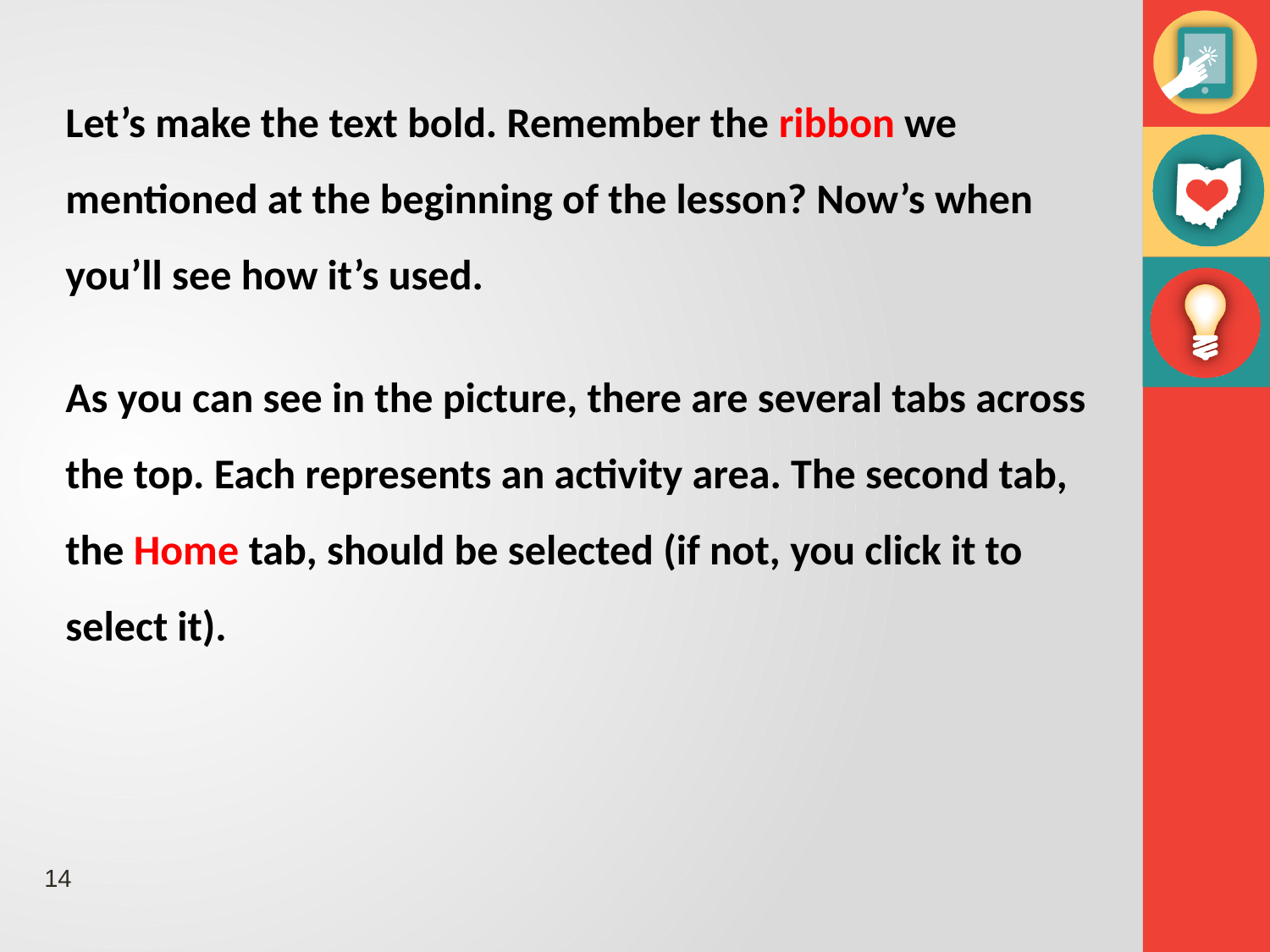

Let’s make the text bold. Remember the ribbon we mentioned at the beginning of the lesson? Now’s when you’ll see how it’s used.
As you can see in the picture, there are several tabs across the top. Each represents an activity area. The second tab, the Home tab, should be selected (if not, you click it to select it).
14